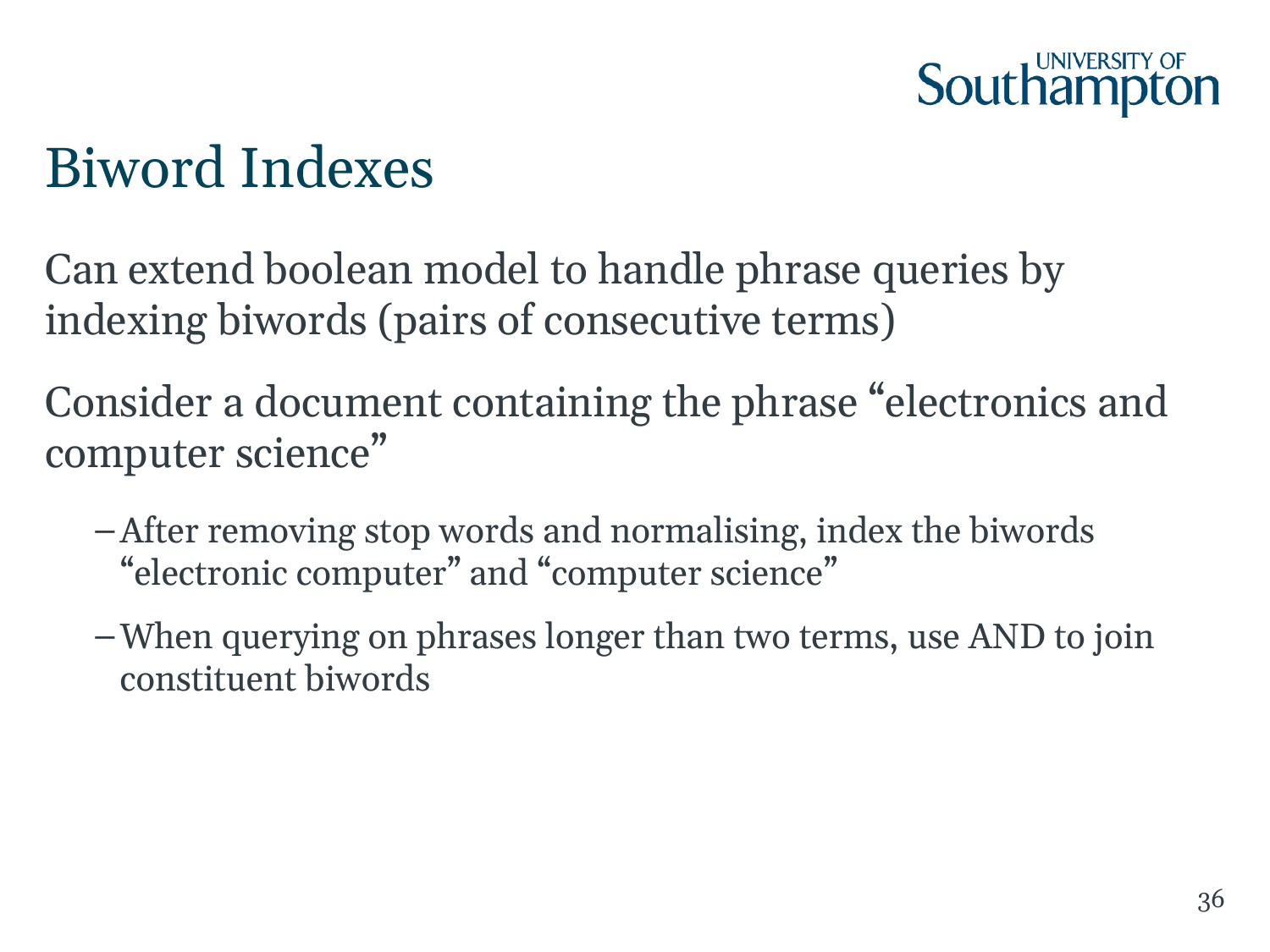

# Biword Indexes
Can extend boolean model to handle phrase queries by indexing biwords (pairs of consecutive terms)
Consider a document containing the phrase “electronics and computer science”
After removing stop words and normalising, index the biwords “electronic computer” and “computer science”
When querying on phrases longer than two terms, use AND to join constituent biwords

36